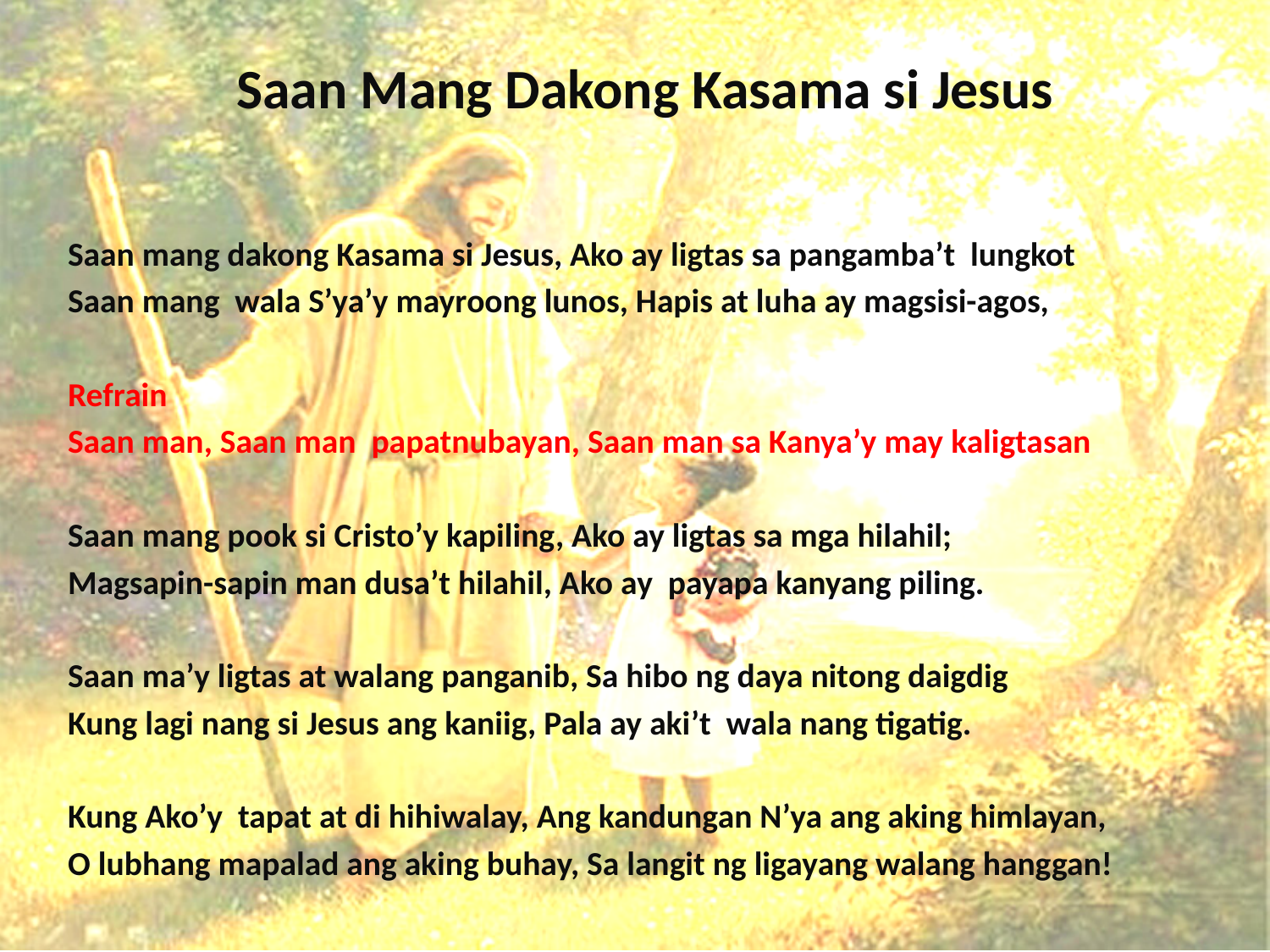

# Saan Mang Dakong Kasama si Jesus
Saan mang dakong Kasama si Jesus, Ako ay ligtas sa pangamba’t  lungkot
Saan mang  wala S’ya’y mayroong lunos, Hapis at luha ay magsisi-agos,

Refrain
Saan man, Saan man  papatnubayan, Saan man sa Kanya’y may kaligtasan

Saan mang pook si Cristo’y kapiling, Ako ay ligtas sa mga hilahil;
Magsapin-sapin man dusa’t hilahil, Ako ay  payapa kanyang piling.

Saan ma’y ligtas at walang panganib, Sa hibo ng daya nitong daigdig
Kung lagi nang si Jesus ang kaniig, Pala ay aki’t  wala nang tigatig.

Kung Ako’y  tapat at di hihiwalay, Ang kandungan N’ya ang aking himlayan,
O lubhang mapalad ang aking buhay, Sa langit ng ligayang walang hanggan!